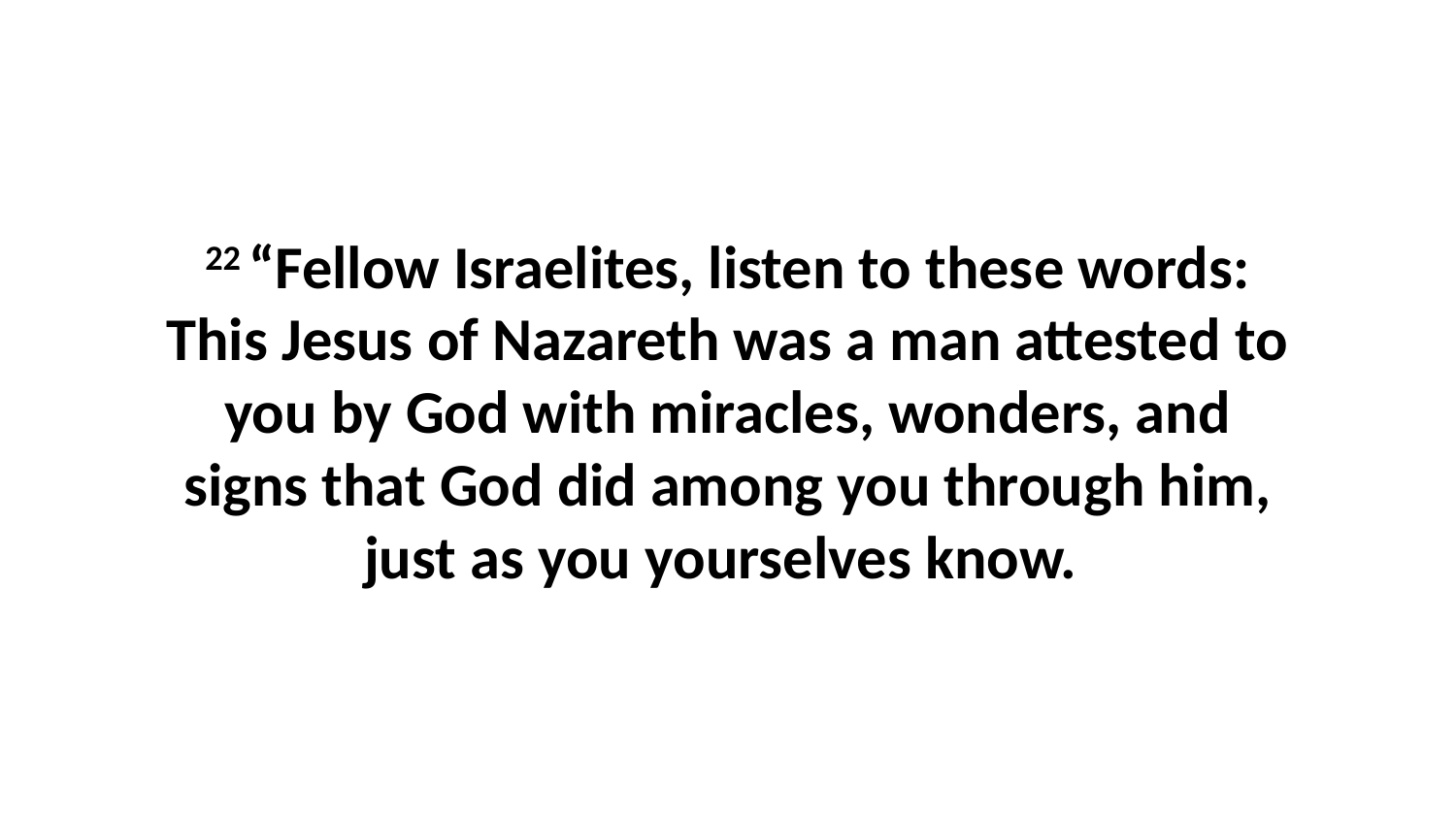

22 “Fellow Israelites, listen to these words: This Jesus of Nazareth was a man attested to you by God with miracles, wonders, and signs that God did among you through him, just as you yourselves know.